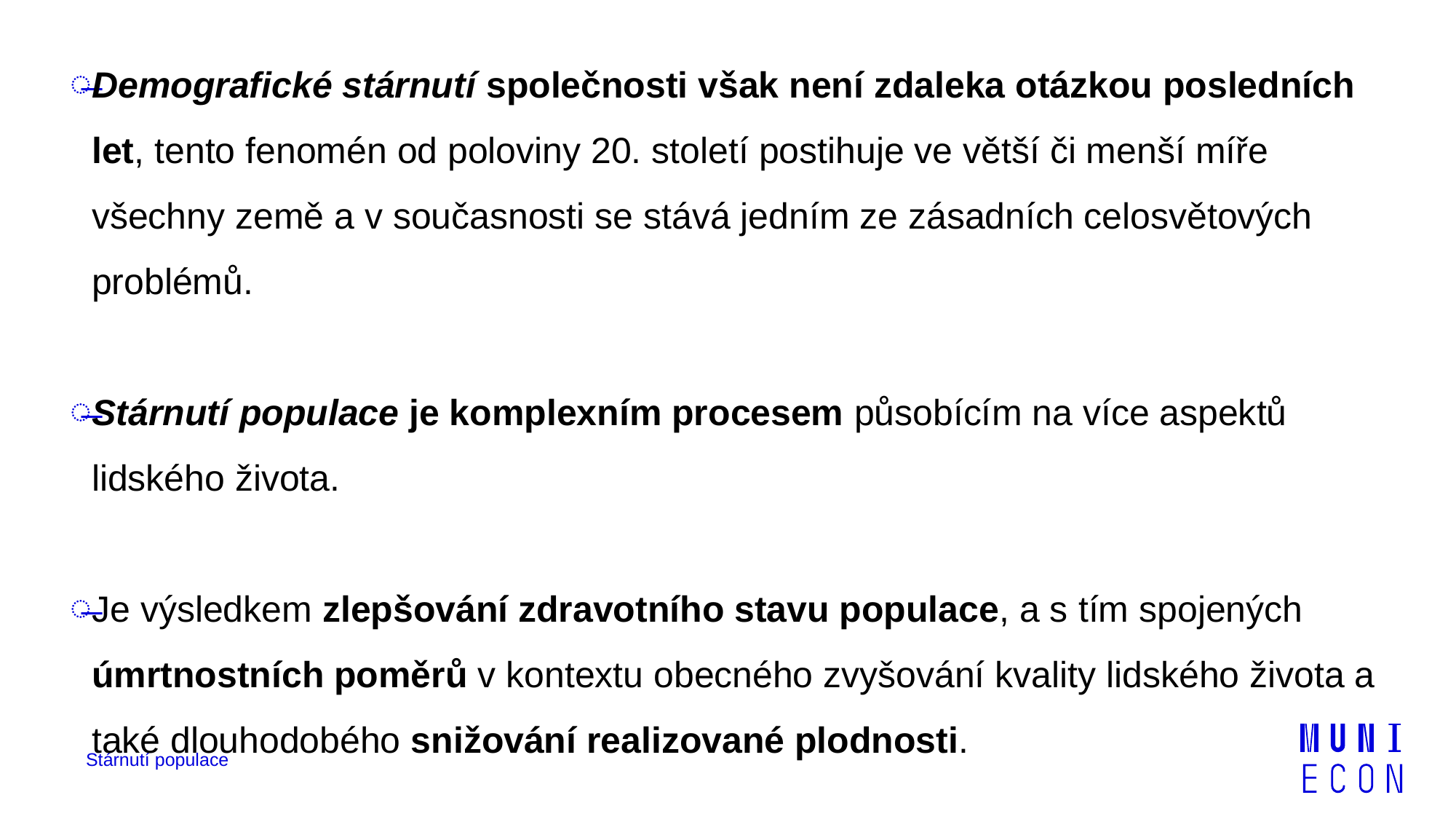

Demografické stárnutí společnosti však není zdaleka otázkou posledních let, tento fenomén od poloviny 20. století postihuje ve větší či menší míře všechny země a v současnosti se stává jedním ze zásadních celosvětových problémů.

Stárnutí populace je komplexním procesem působícím na více aspektů lidského života.

Je výsledkem zlepšování zdravotního stavu populace, a s tím spojených úmrtnostních poměrů v kontextu obecného zvyšování kvality lidského života a také dlouhodobého snižování realizované plodnosti.
Stárnutí populace